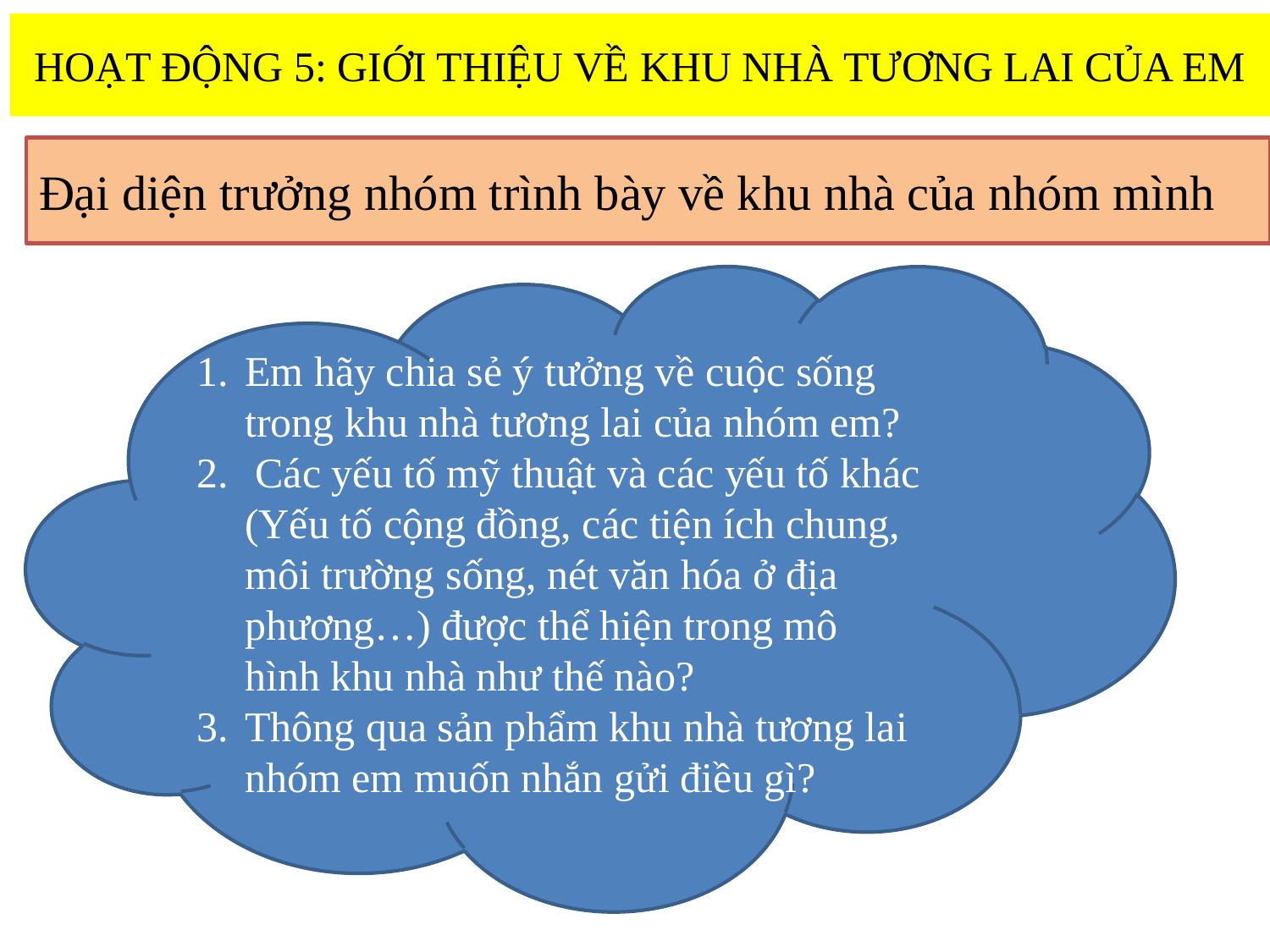

HOẠT ĐỘNG 5: GIỚI THIỆU VỀ KHU NHÀ TƯƠNG LAI CỦA EM
Đại diện trưởng nhóm trình bày về khu nhà của nhóm mình
Em hãy chia sẻ ý tưởng về cuộc sống trong khu nhà tương lai của nhóm em?
 Các yếu tố mỹ thuật và các yếu tố khác (Yếu tố cộng đồng, các tiện ích chung, môi trường sống, nét văn hóa ở địa phương…) được thể hiện trong mô hình khu nhà như thế nào?
Thông qua sản phẩm khu nhà tương lai nhóm em muốn nhắn gửi điều gì?